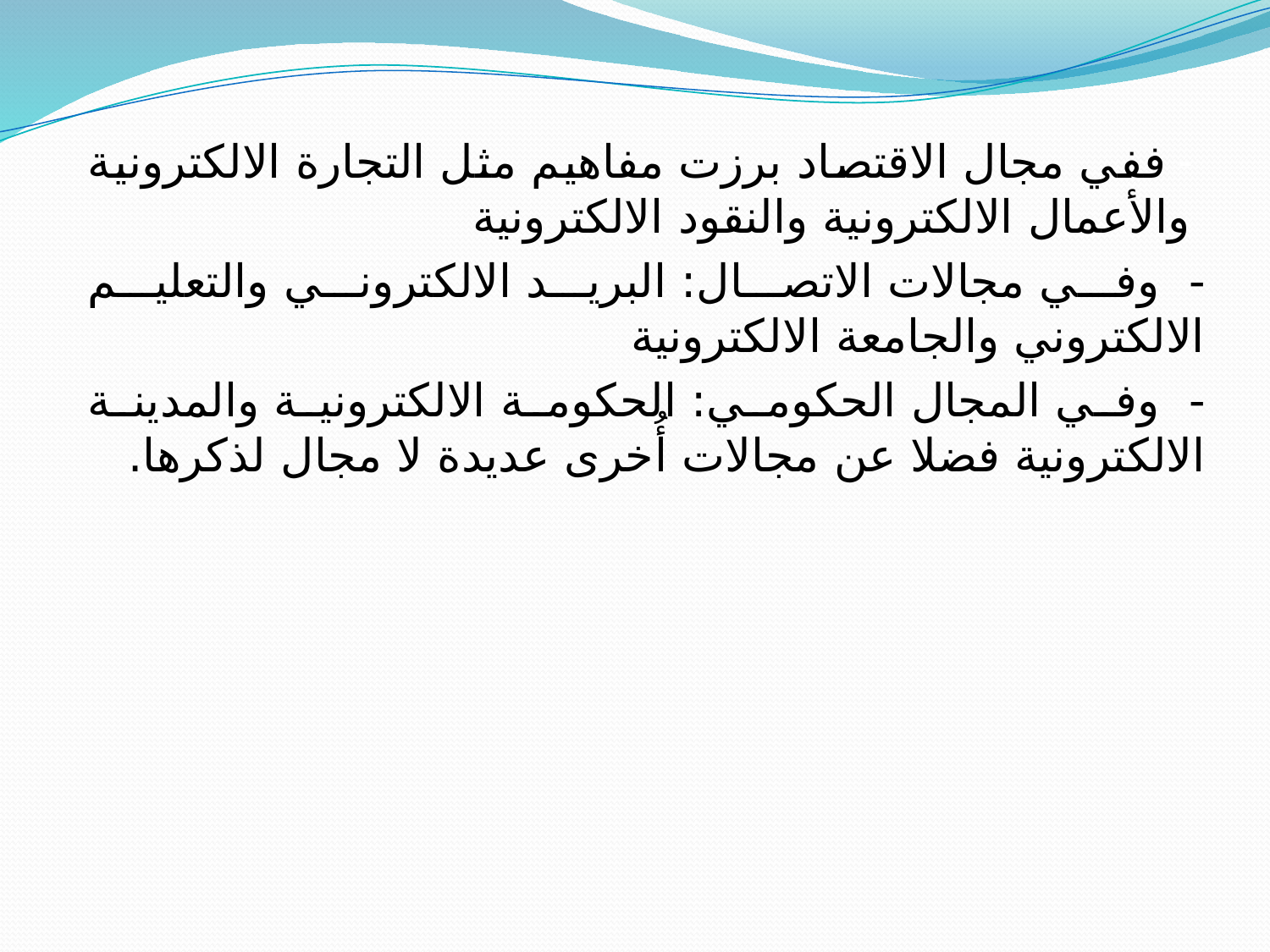

- ففي مجال الاقتصاد برزت مفاهيم مثل التجارة الالكترونية  والأعمال الالكترونية والنقود الالكترونية
-  وفي مجالات الاتصال: البريد الالكتروني والتعليم الالكتروني والجامعة الالكترونية
-  وفي المجال الحكومي: الحكومة الالكترونية والمدينة الالكترونية فضلا عن مجالات أُخرى عديدة لا مجال لذكرها.